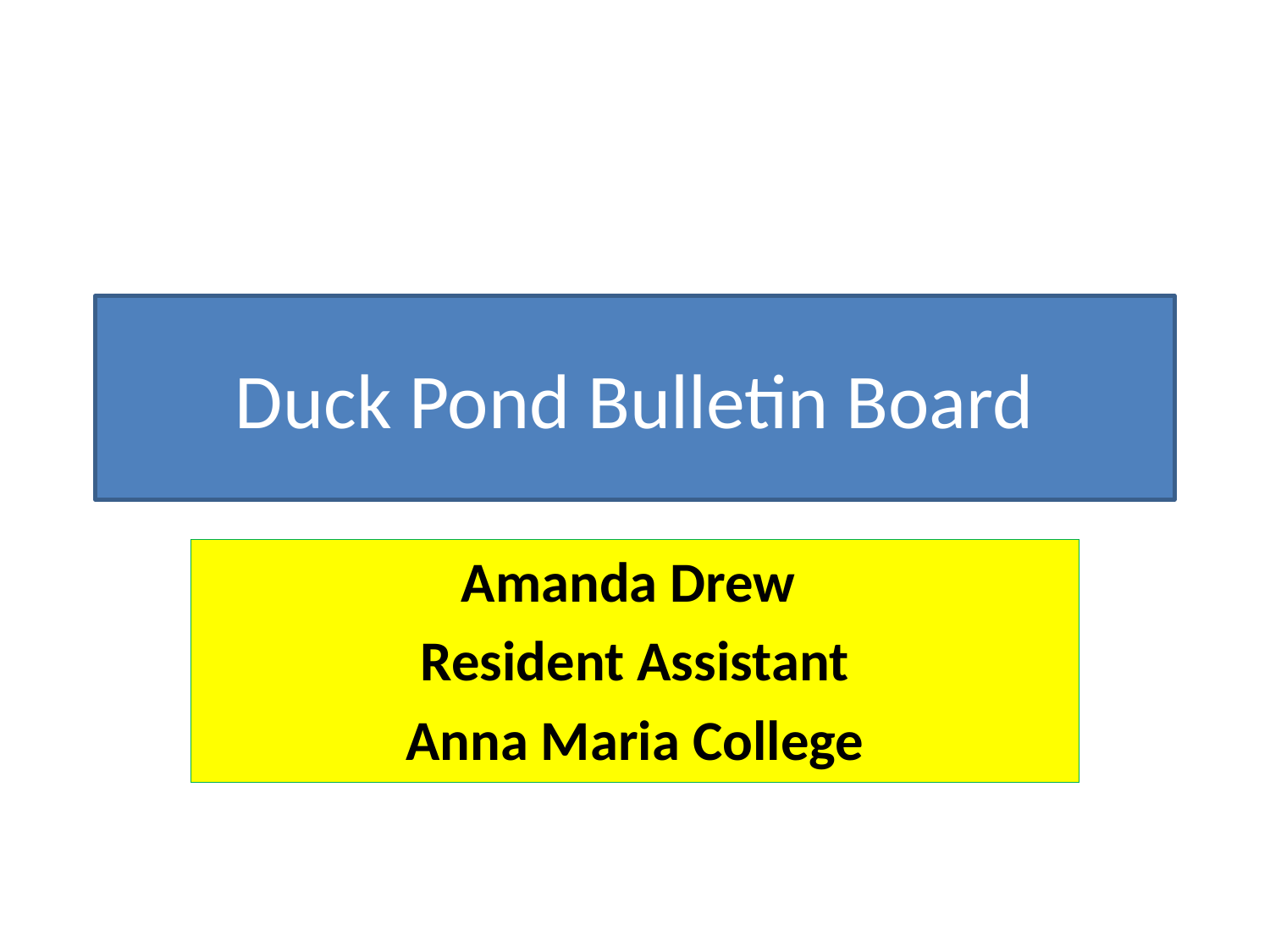

# Duck Pond Bulletin Board
Amanda Drew
Resident Assistant
Anna Maria College